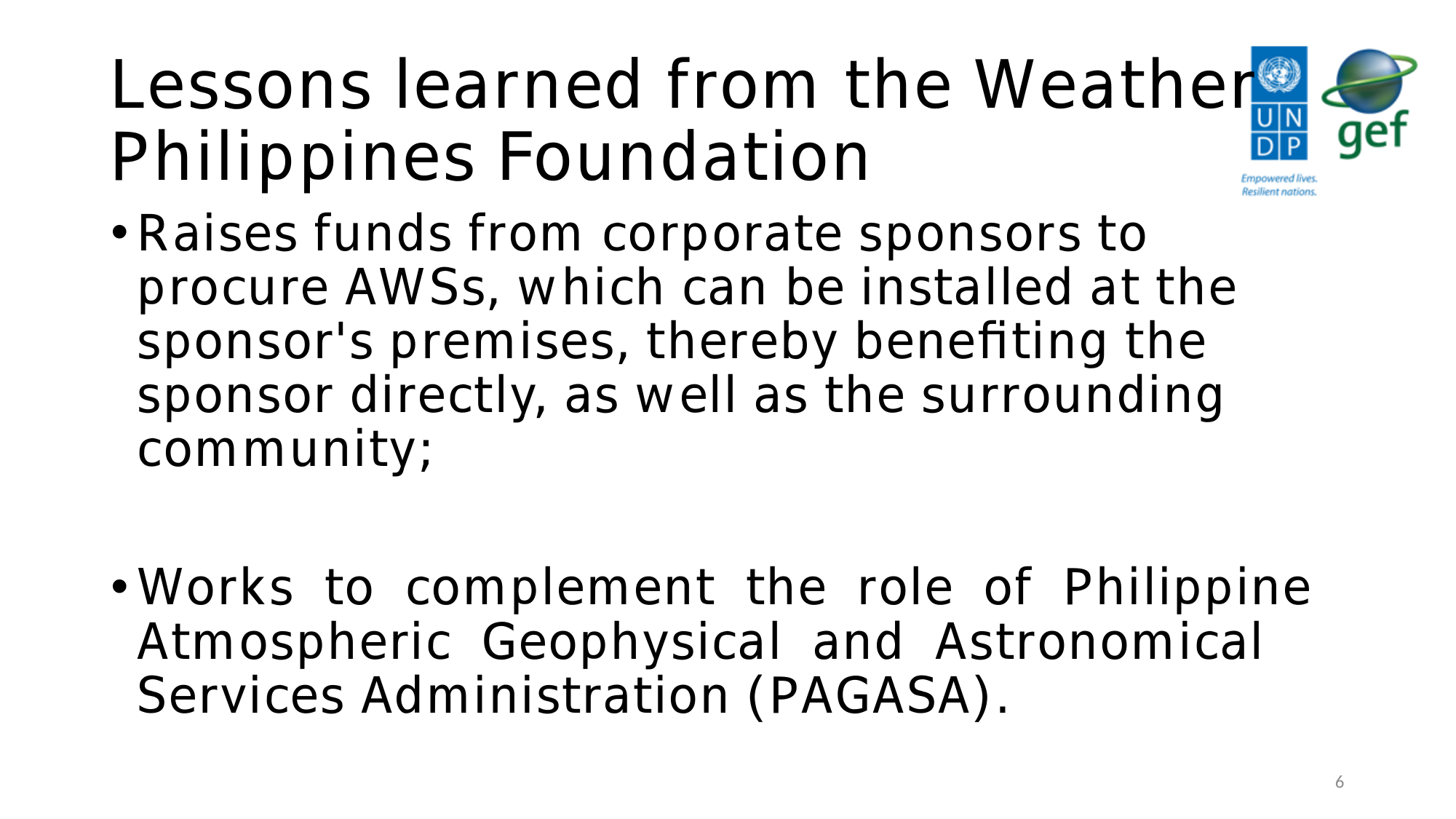

# Lessons learned from the Weather Philippines Foundation
Raises funds from corporate sponsors to procure AWSs, which can be installed at the sponsor's premises, thereby benefiting the sponsor directly, as well as the surrounding community;

Works  to  complement  the  role  of  Philippine  Atmospheric  Geophysical  and  Astronomical Services Administration (PAGASA).

6